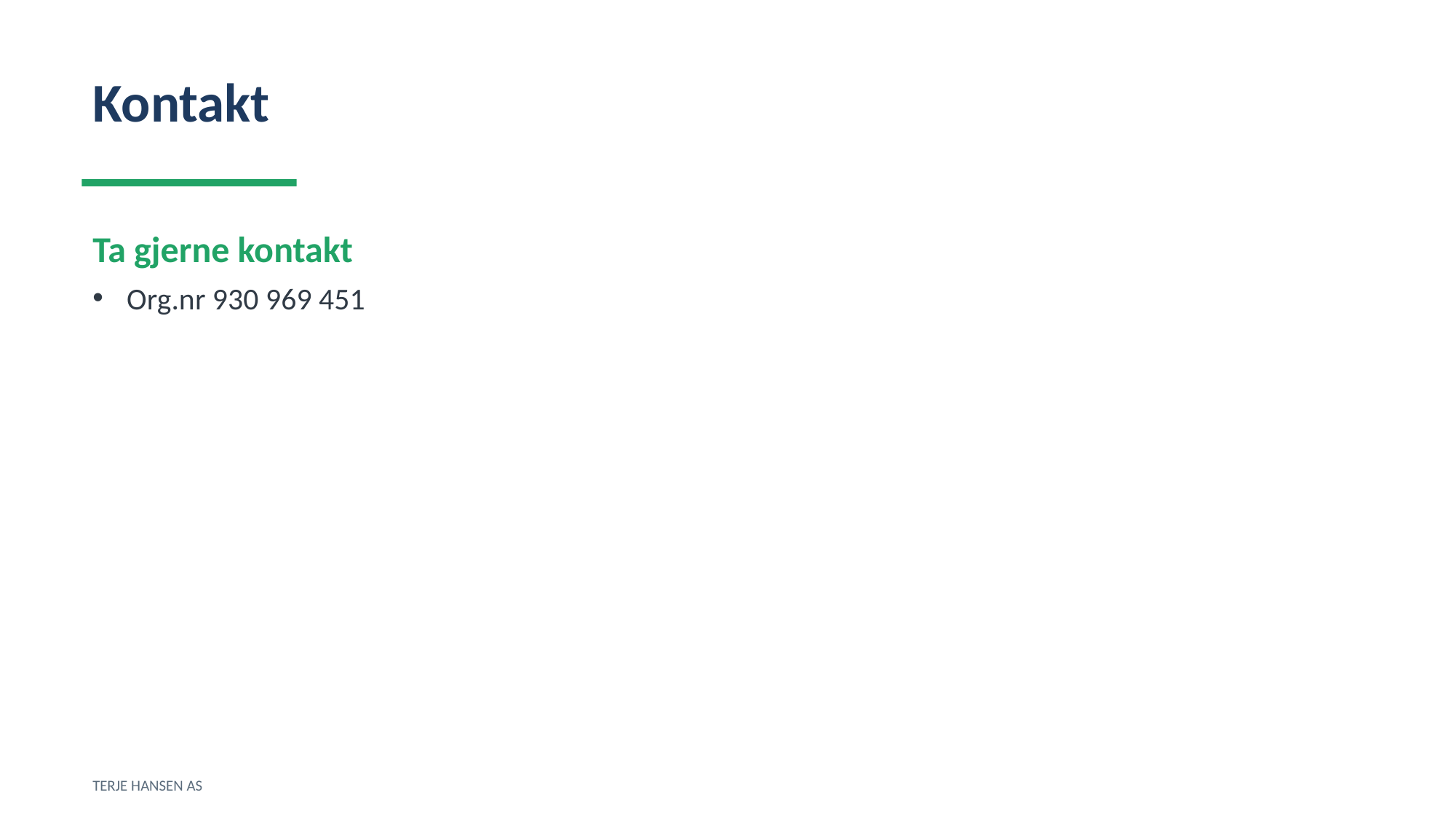

Kontakt

Ta gjerne kontakt
Org.nr 930 969 451
TERJE HANSEN AS